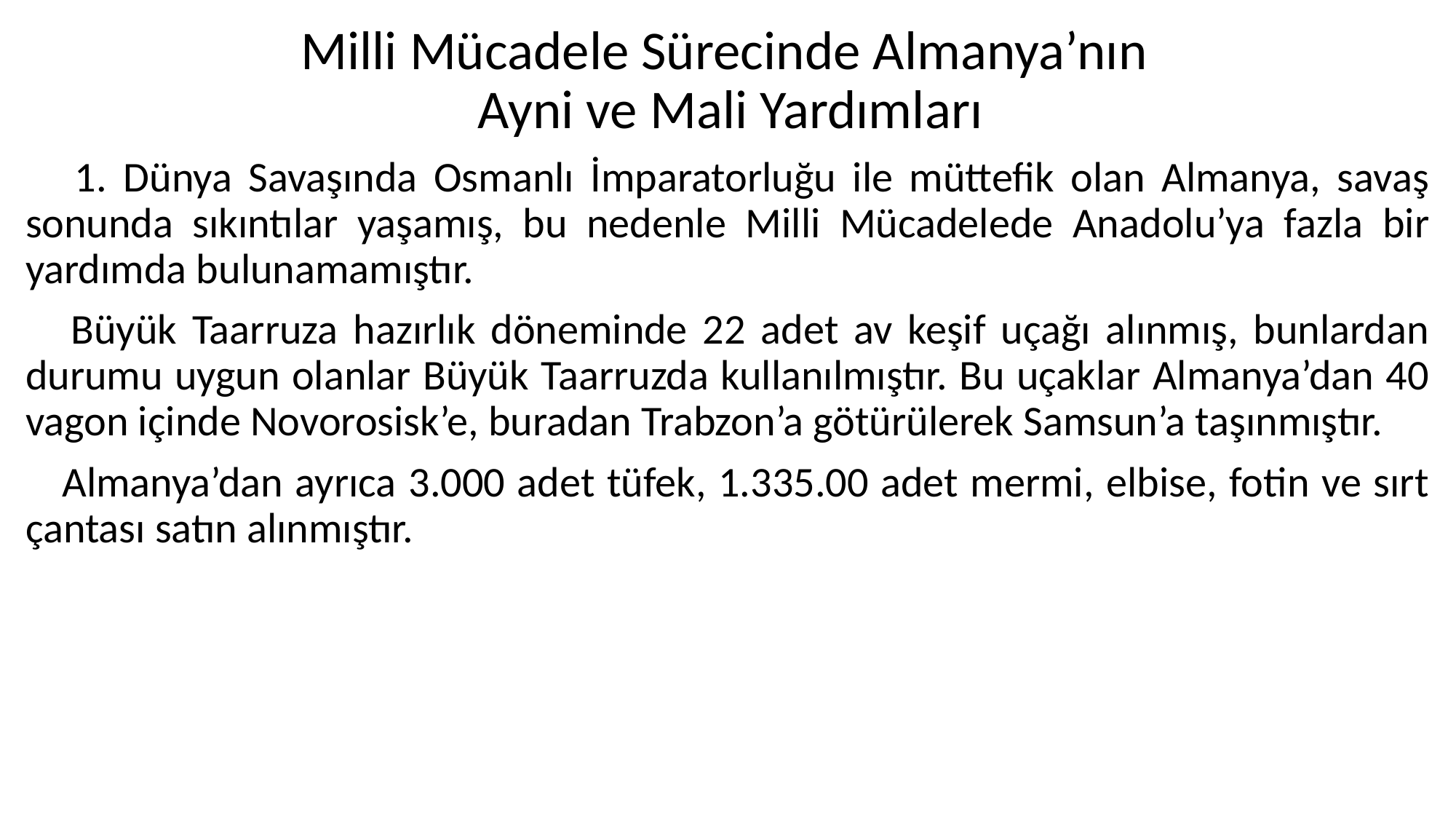

# Milli Mücadele Sürecinde Almanya’nın Ayni ve Mali Yardımları
   1. Dünya Savaşında Osmanlı İmparatorluğu ile müttefik olan Almanya, savaş sonunda sıkıntılar yaşamış, bu nedenle Milli Mücadelede Anadolu’ya fazla bir yardımda bulunamamıştır.
   Büyük Taarruza hazırlık döneminde 22 adet av keşif uçağı alınmış, bunlardan durumu uygun olanlar Büyük Taarruzda kullanılmıştır. Bu uçaklar Almanya’dan 40 vagon içinde Novorosisk’e, buradan Trabzon’a götürülerek Samsun’a taşınmıştır.
   Almanya’dan ayrıca 3.000 adet tüfek, 1.335.00 adet mermi, elbise, fotin ve sırt çantası satın alınmıştır.